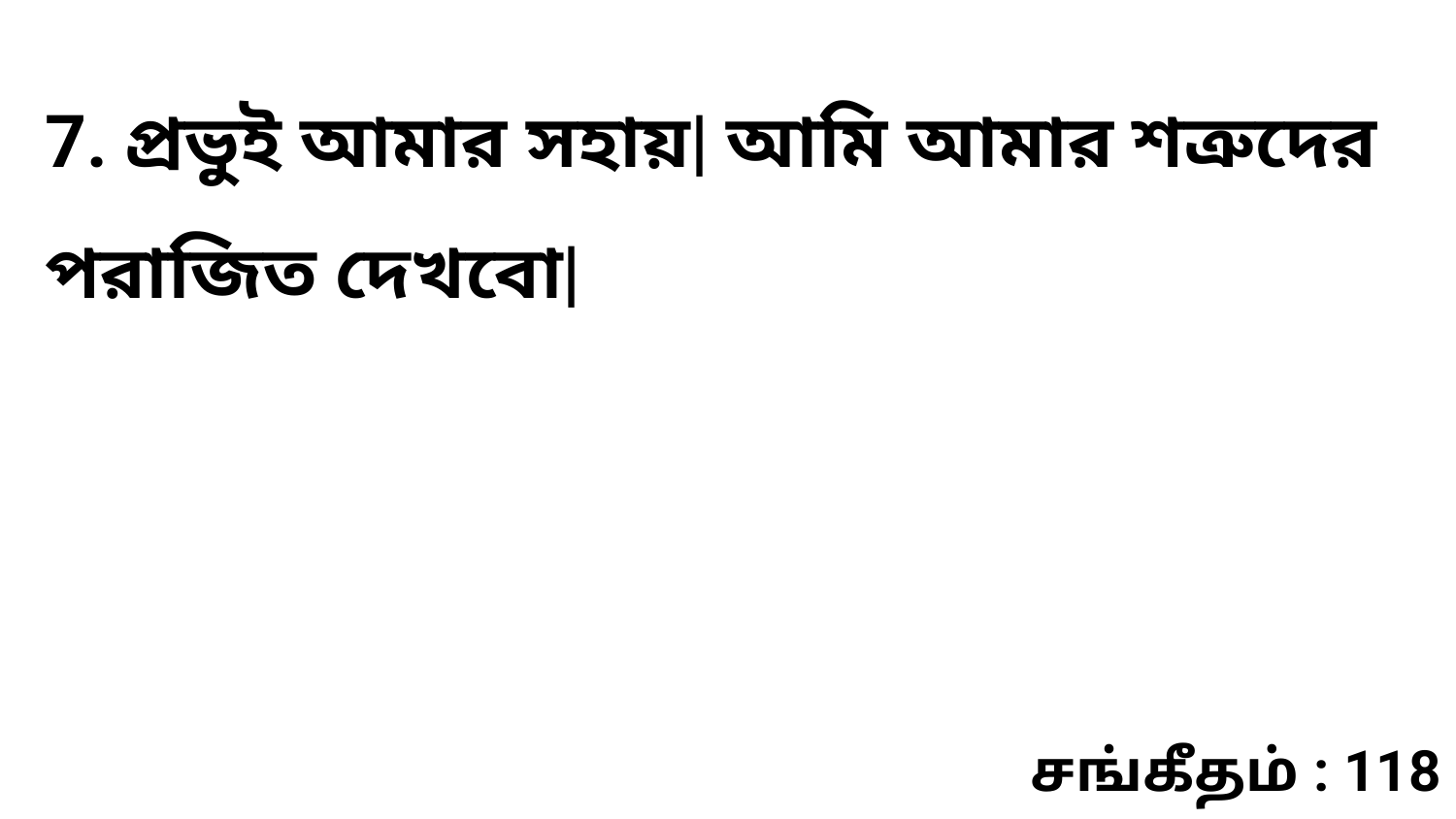

7. প্রভুই আমার সহায়| আমি আমার শত্রুদের পরাজিত দেখবো|
சங்கீதம் : 118